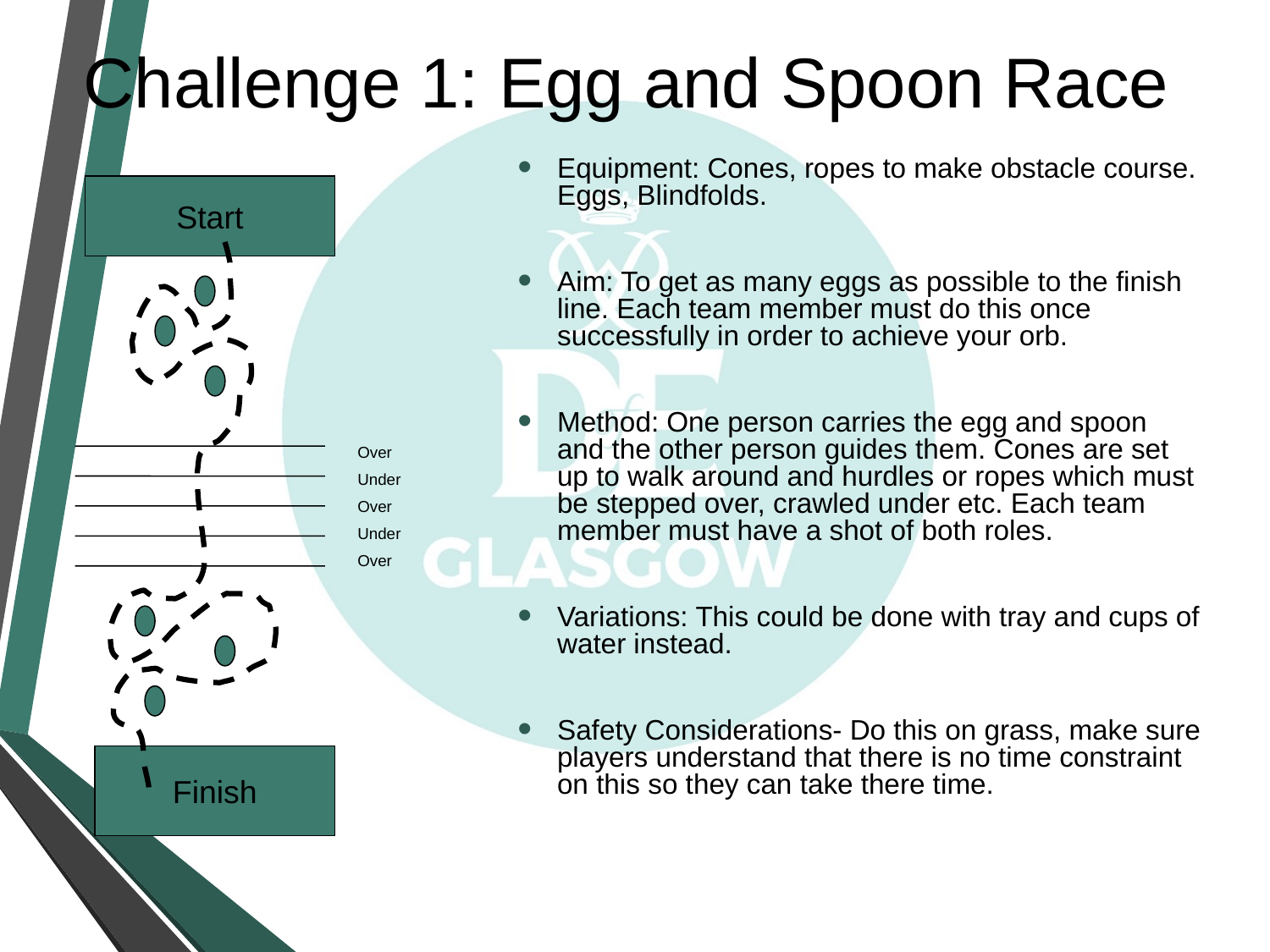

# Challenge 1: Egg and Spoon Race

Equipment: Cones, ropes to make obstacle course. Eggs, Blindfolds.

Aim: To get as many eggs as possible to the finish line. Each team member must do this once successfully in order to achieve your orb.

Method: One person carries the egg and spoon and the other person guides them. Cones are set up to walk around and hurdles or ropes which must be stepped over, crawled under etc. Each team member must have a shot of both roles.

Variations: This could be done with tray and cups of water instead.

Safety Considerations- Do this on grass, make sure players understand that there is no time constraint on this so they can take there time.

Start

Over
Under
Over
Under
Over

Finish